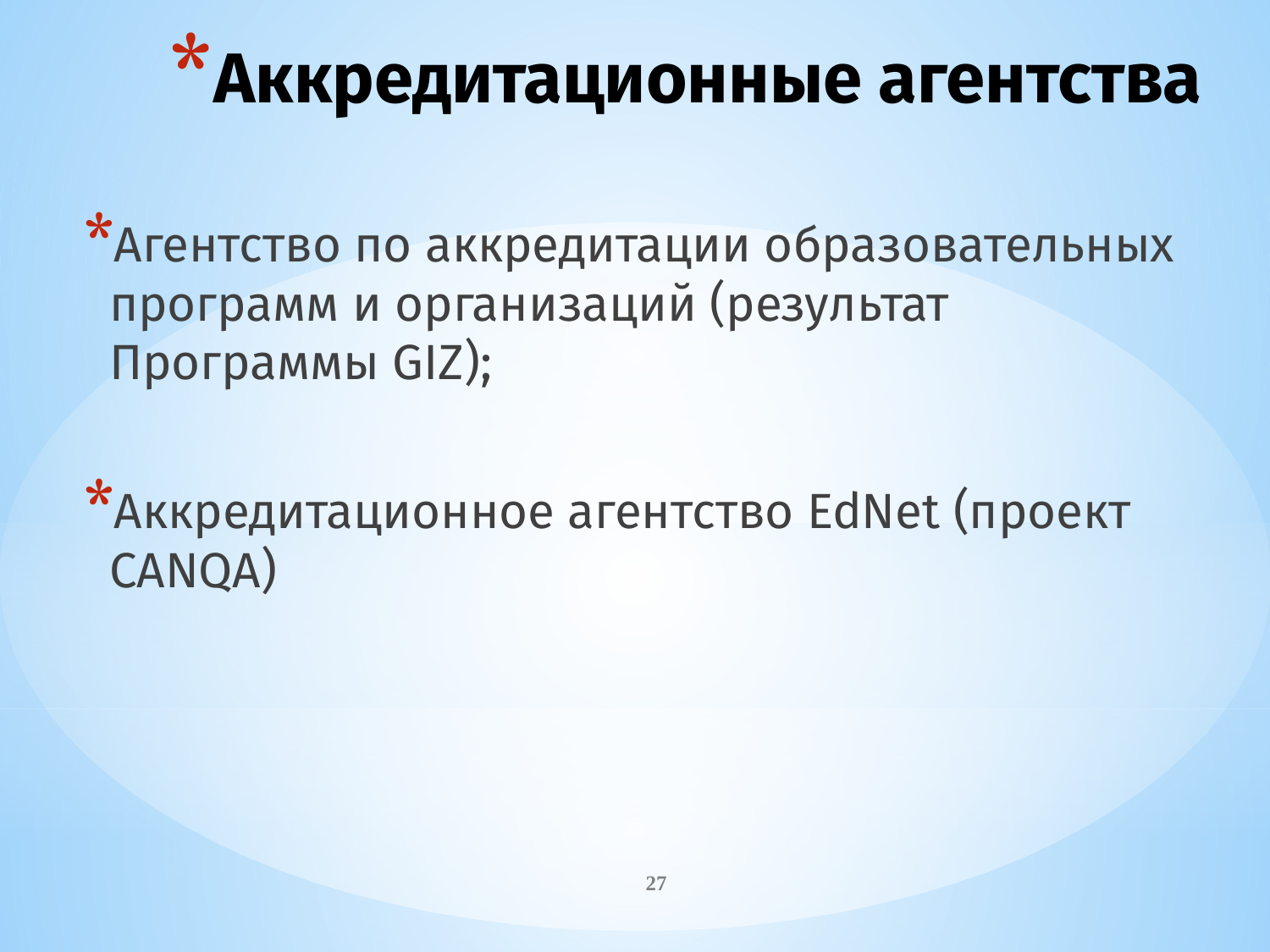

# Аккредитационные агентства
Агентство по аккредитации образовательных программ и организаций (результат Программы GIZ);

Аккредитационное агентство EdNet (проект CANQA)
27